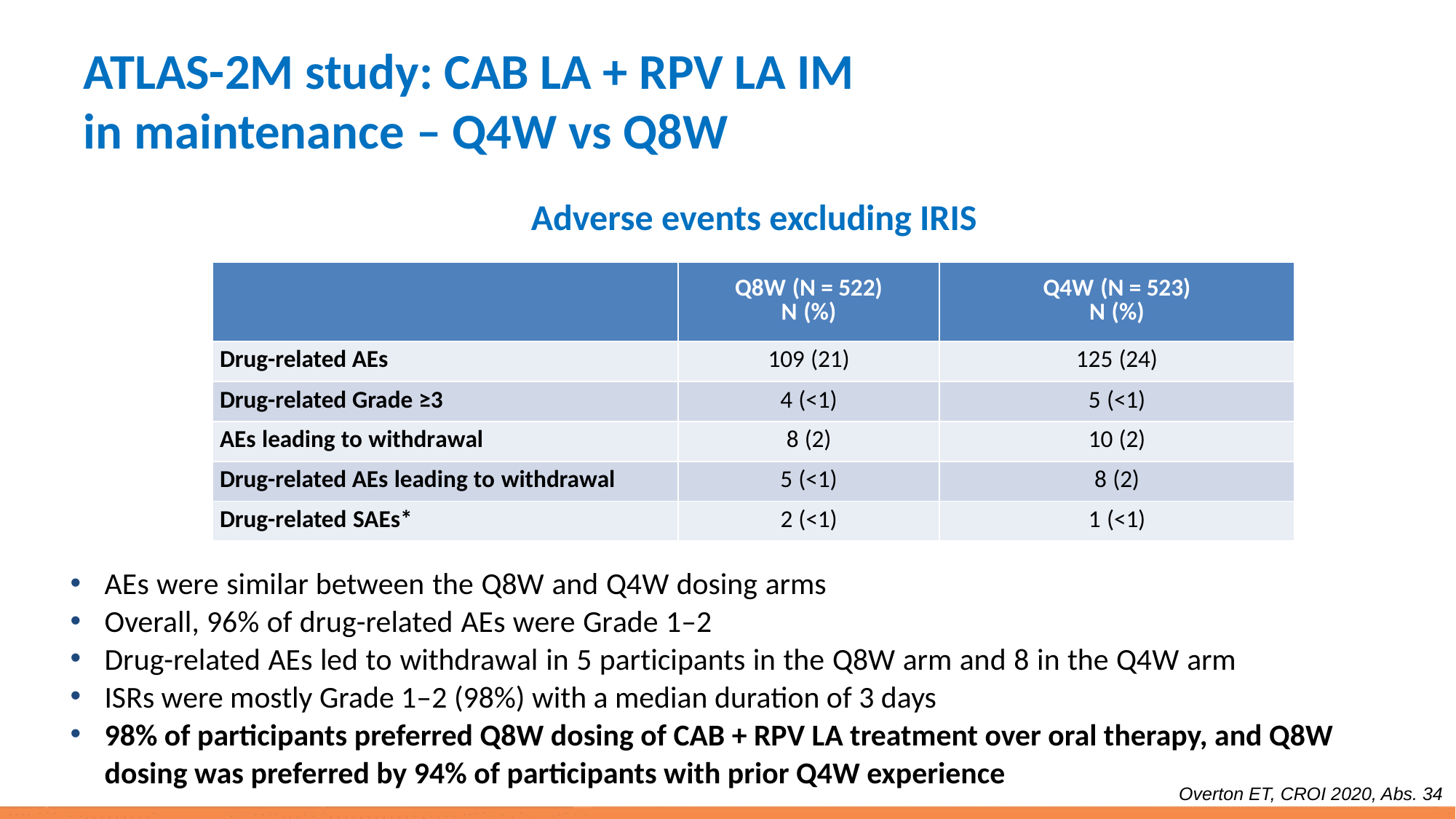

# ATLAS-2M study: CAB LA + RPV LA IM in maintenance – Q4W vs Q8W
Adverse events excluding IRIS
|  | Q8W (N = 522) N (%) | Q4W (N = 523) N (%) |
| --- | --- | --- |
| Drug-related AEs | 109 (21) | 125 (24) |
| Drug-related Grade ≥3 | 4 (<1) | 5 (<1) |
| AEs leading to withdrawal | 8 (2) | 10 (2) |
| Drug-related AEs leading to withdrawal | 5 (<1) | 8 (2) |
| Drug-related SAEs\* | 2 (<1) | 1 (<1) |
AEs were similar between the Q8W and Q4W dosing arms
Overall, 96% of drug-related AEs were Grade 1–2
Drug-related AEs led to withdrawal in 5 participants in the Q8W arm and 8 in the Q4W arm
ISRs were mostly Grade 1–2 (98%) with a median duration of 3 days
98% of participants preferred Q8W dosing of CAB + RPV LA treatment over oral therapy, and Q8W dosing was preferred by 94% of participants with prior Q4W experience
Overton ET, CROI 2020, Abs. 34